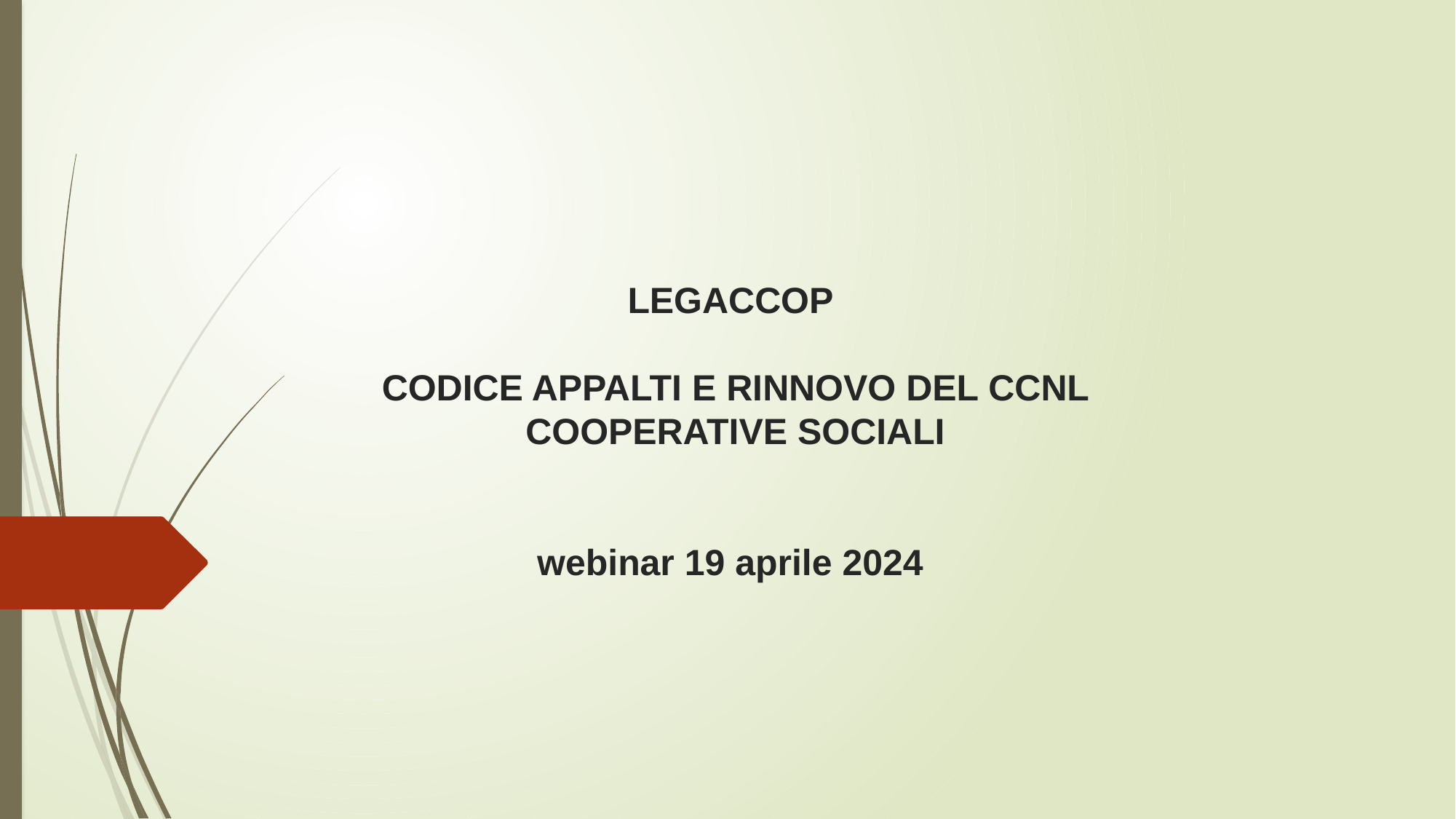

# LEGACCOP CODICE APPALTI E RINNOVO DEL CCNL COOPERATIVE SOCIALI webinar 19 aprile 2024